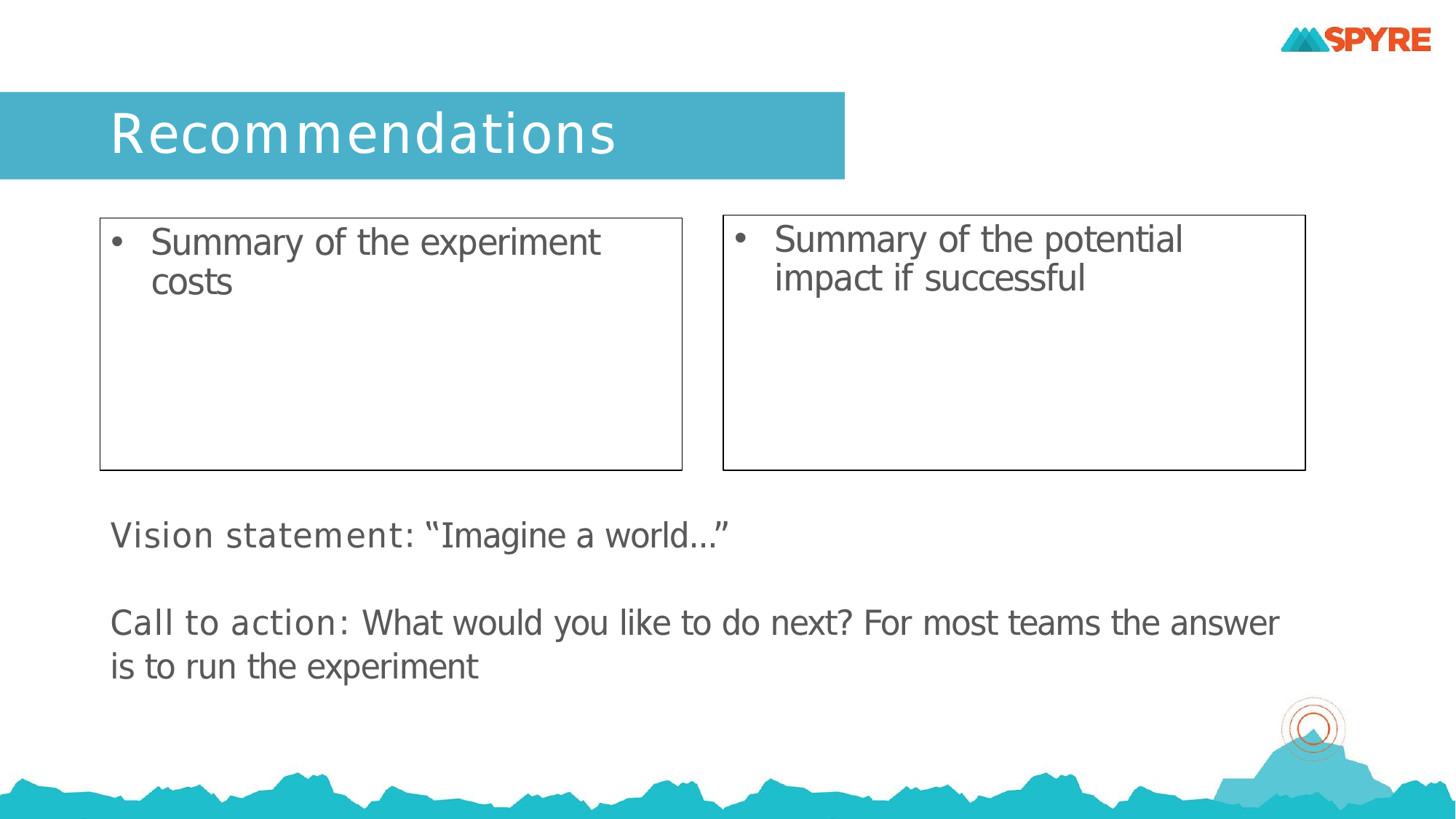

# Recommendations

Summary of the potential impact if successful
Summary of the experiment costs
Vision statement: “Imagine a world…”

Call to action: What would you like to do next? For most teams the answer is to run the experiment